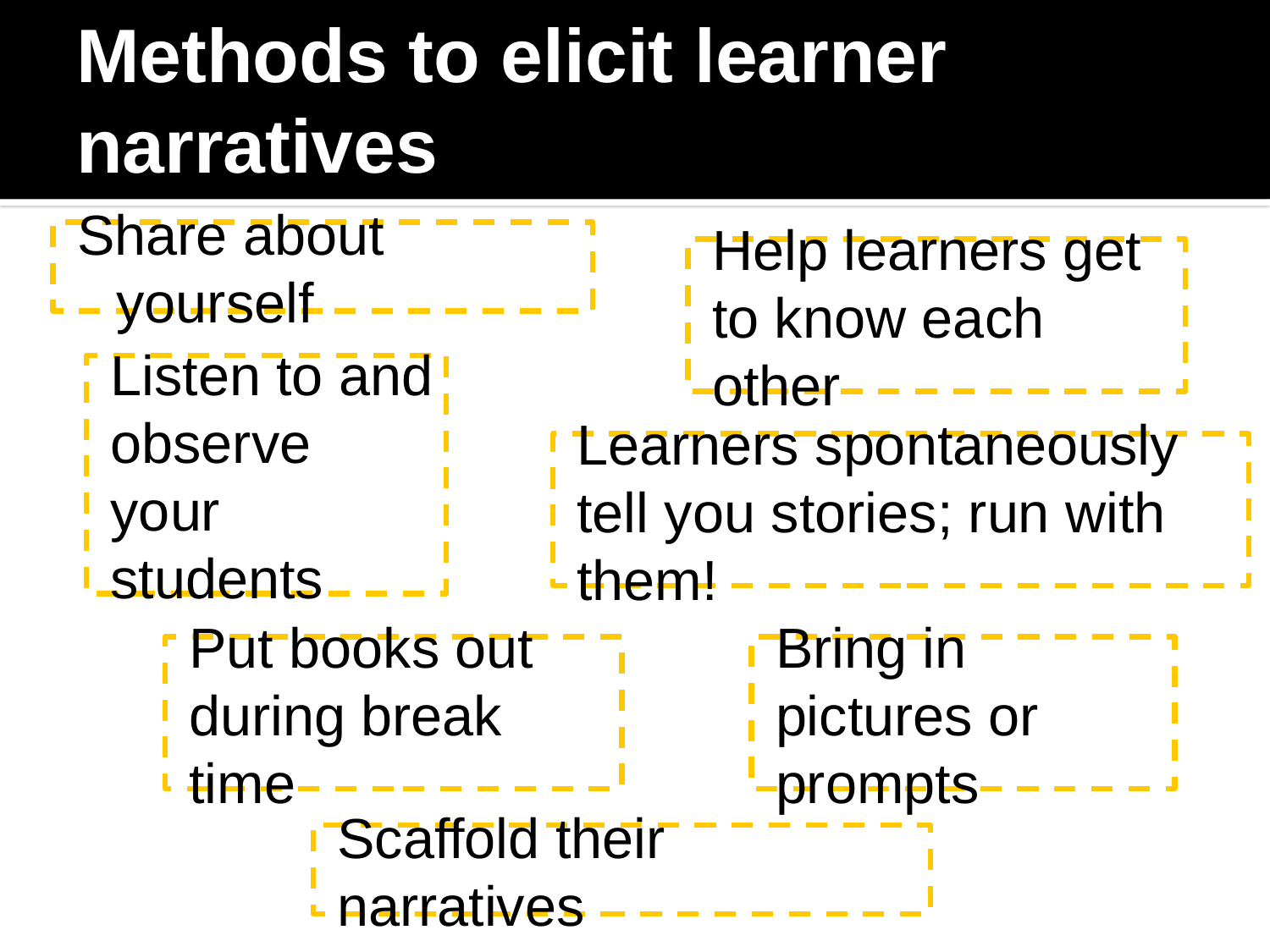

# Methods to elicit learner narratives
Share about yourself
Help learners get to know each other
Listen to and observe your students
Learners spontaneously tell you stories; run with them!
Put books out during break time
Bring in pictures or prompts
Scaffold their narratives